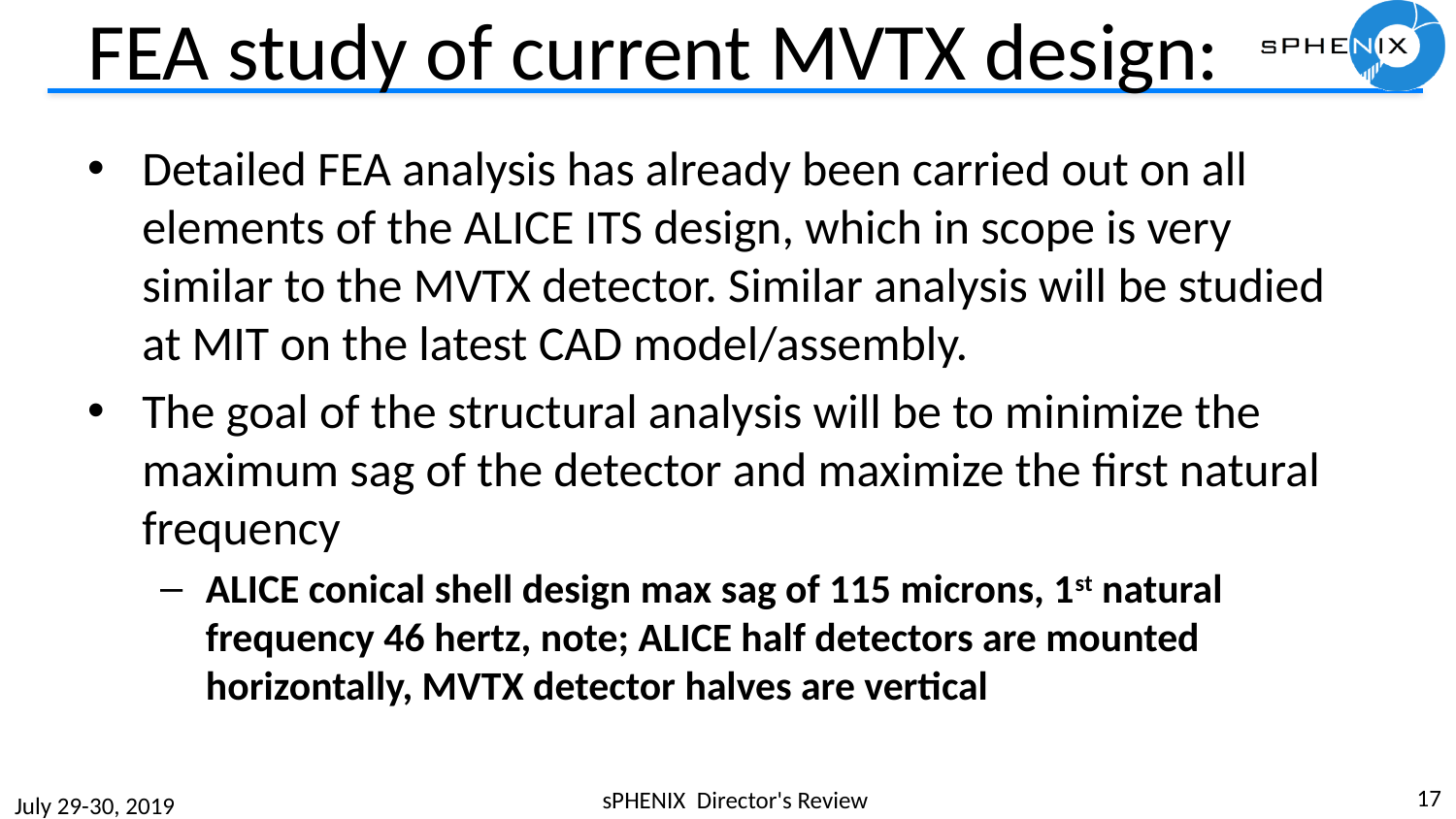

# FEA study of current MVTX design:
Detailed FEA analysis has already been carried out on all elements of the ALICE ITS design, which in scope is very similar to the MVTX detector. Similar analysis will be studied at MIT on the latest CAD model/assembly.
The goal of the structural analysis will be to minimize the maximum sag of the detector and maximize the first natural frequency
ALICE conical shell design max sag of 115 microns, 1st natural frequency 46 hertz, note; ALICE half detectors are mounted horizontally, MVTX detector halves are vertical
17
sPHENIX  Director's Review
July 29-30, 2019